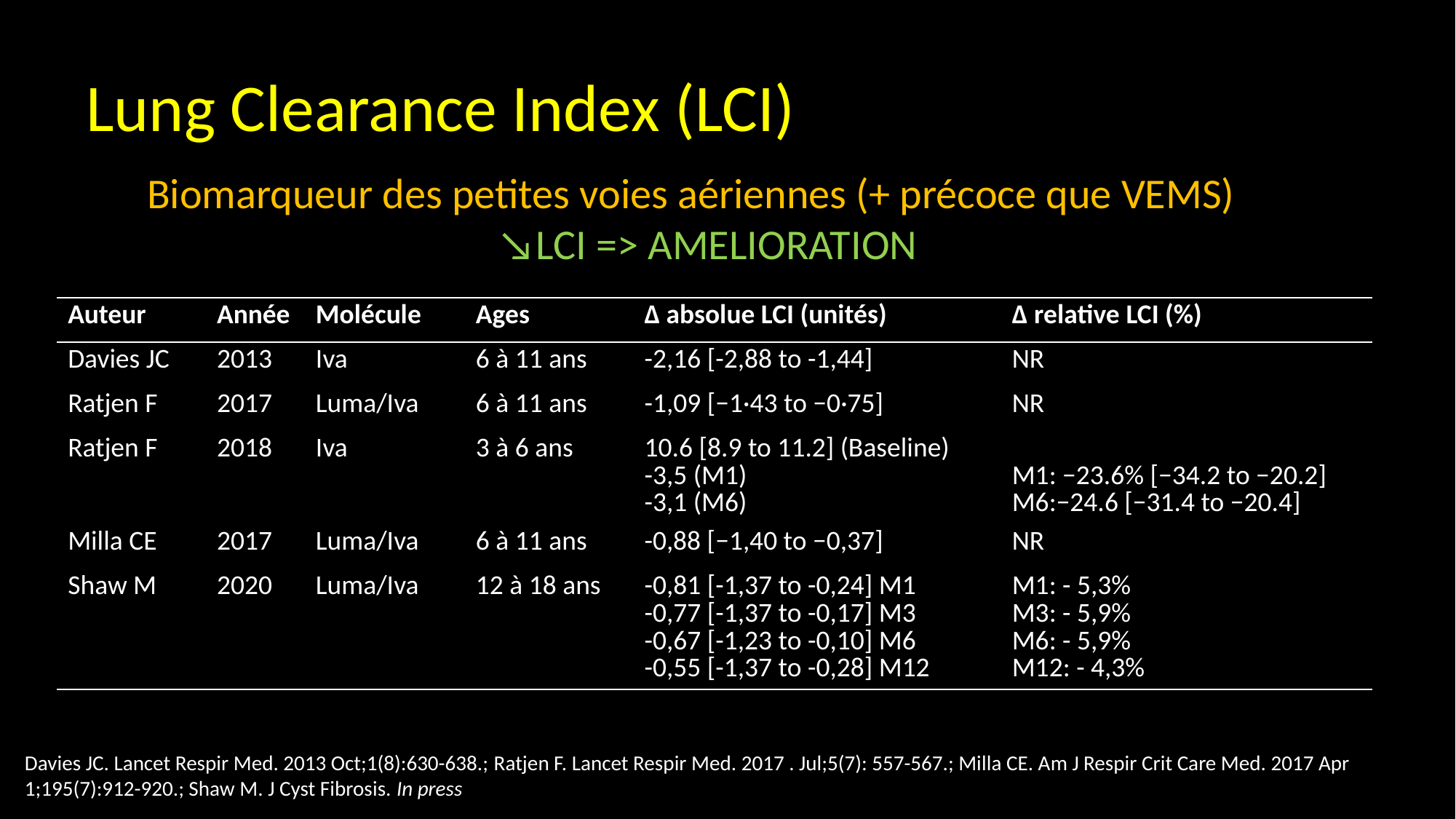

# Lung Clearance Index (LCI)
Biomarqueur des petites voies aériennes (+ précoce que VEMS)
              ↘LCI => AMELIORATION
| Auteur | Année | Molécule | Ages | Δ absolue LCI (unités) | Δ relative LCI (%) |
| --- | --- | --- | --- | --- | --- |
| Davies JC | 2013 | Iva | 6 à 11 ans | -2,16 [-2,88 to -1,44] | NR |
| Ratjen F | 2017 | Luma/Iva | 6 à 11 ans | -1,09 [−1·43 to −0·75] | NR |
| Ratjen F | 2018 | Iva | 3 à 6 ans | 10.6 [8.9 to 11.2] (Baseline) -3,5 (M1) -3,1 (M6) | M1: −23.6% [−34.2 to −20.2] M6:−24.6 [−31.4 to −20.4] |
| Milla CE | 2017 | Luma/Iva | 6 à 11 ans | -0,88 [−1,40 to −0,37] | NR |
| Shaw M | 2020 | Luma/Iva | 12 à 18 ans | -0,81 [-1,37 to -0,24] M1 -0,77 [-1,37 to -0,17] M3 -0,67 [-1,23 to -0,10] M6 -0,55 [-1,37 to -0,28] M12 | M1: - 5,3% M3: - 5,9% M6: - 5,9% M12: - 4,3% |
Davies JC. Lancet Respir Med. 2013 Oct;1(8):630-638.; Ratjen F. Lancet Respir Med. 2017 . Jul;5(7): 557-567.; Milla CE. Am J Respir Crit Care Med. 2017 Apr 1;195(7):912-920.; Shaw M. J Cyst Fibrosis. In press